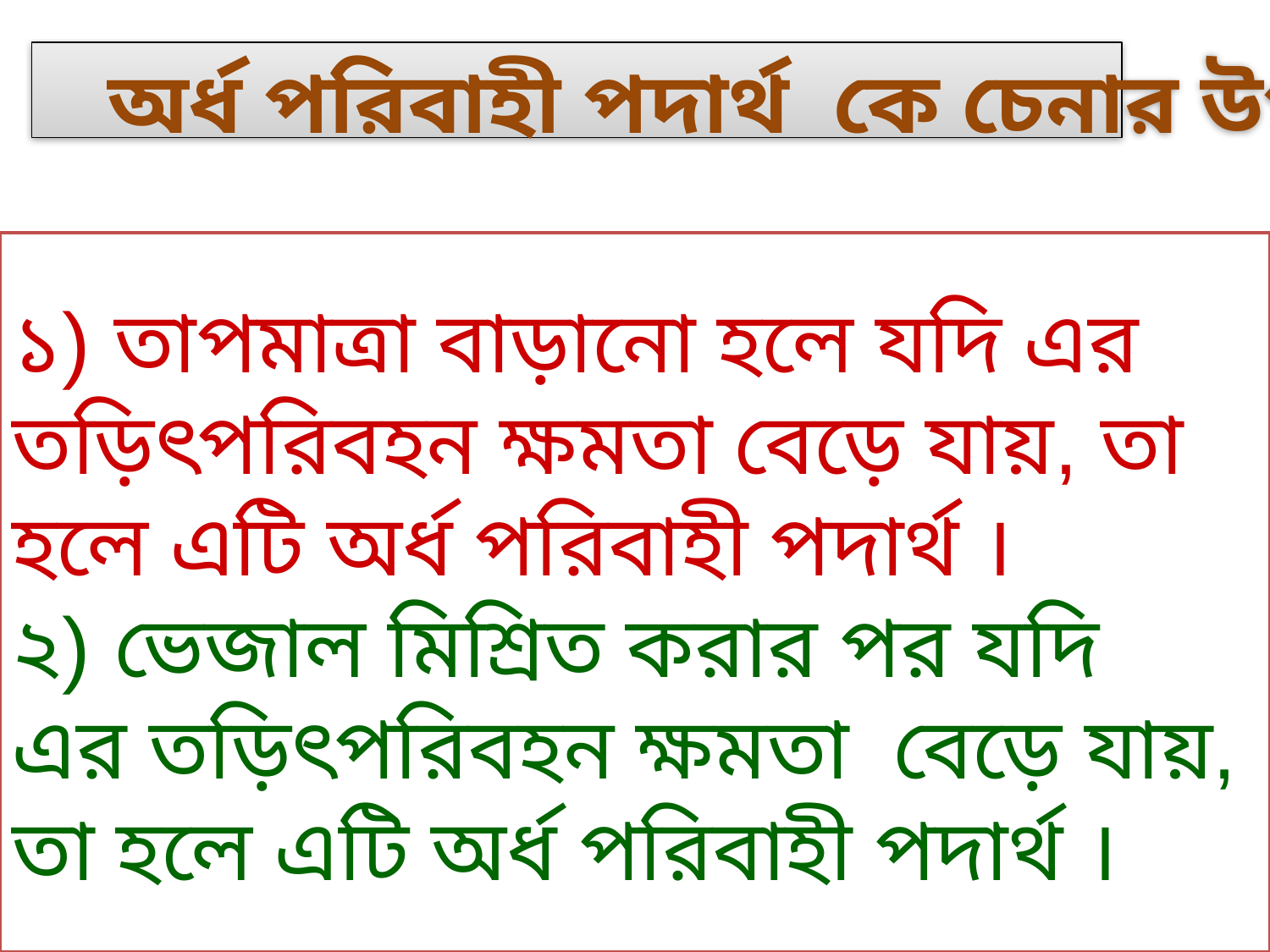

অর্ধ পরিবাহী পদার্থ  কে চেনার উপায় -
১) তাপমাত্রা বাড়ানো হলে যদি এর  তড়িৎপরিবহন ক্ষমতা বেড়ে যায়, তা হলে এটি অর্ধ পরিবাহী পদার্থ ।
২) ভেজাল মিশ্রিত করার পর যদি  এর তড়িৎপরিবহন ক্ষমতা  বেড়ে যায়, তা হলে এটি অর্ধ পরিবাহী পদার্থ ।